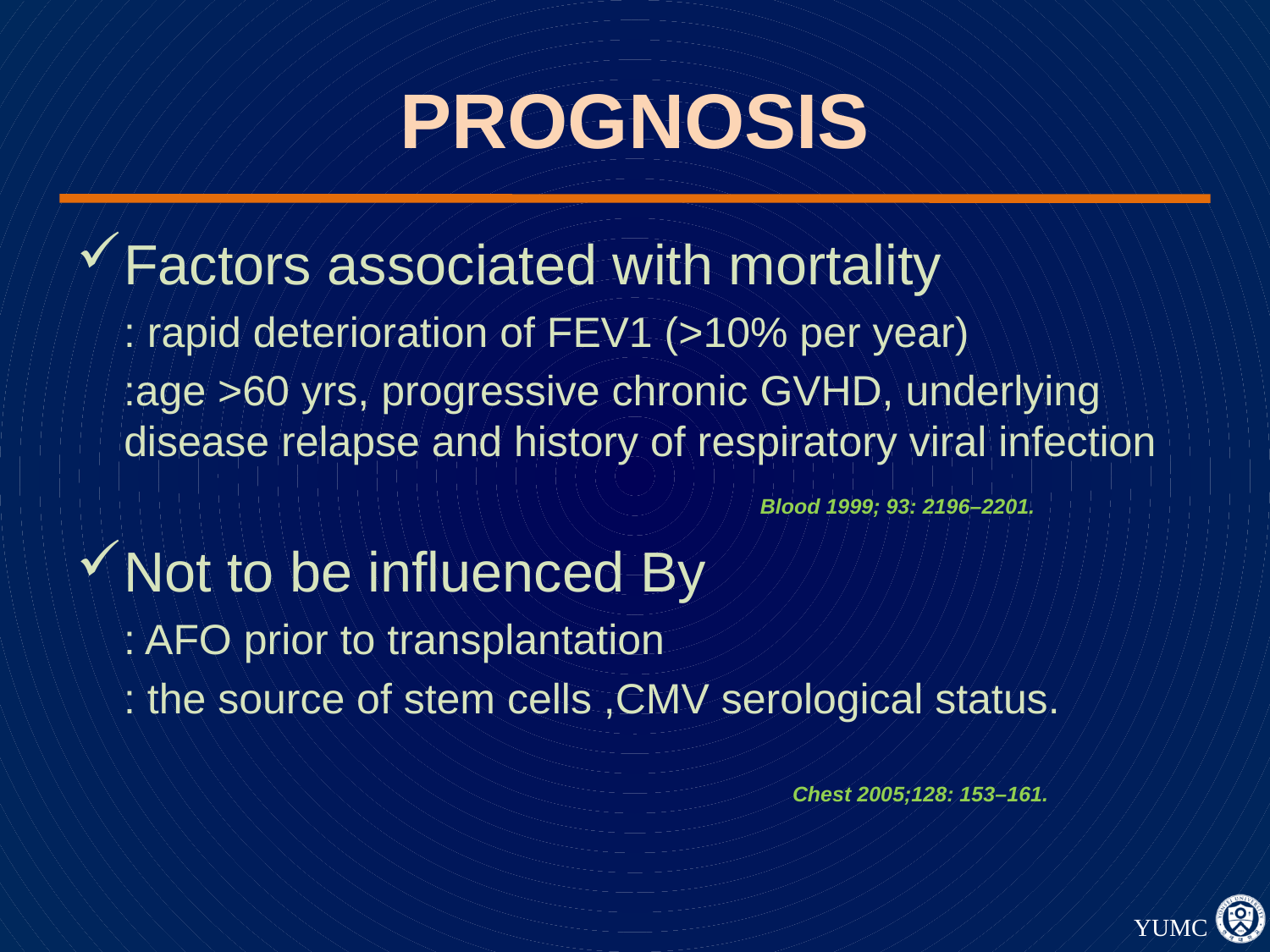

# PROGNOSIS
Factors associated with mortality
    : rapid deterioration of FEV1 (>10% per year)
    :age >60 yrs, progressive chronic GVHD, underlying disease relapse and history of respiratory viral infection

Not to be influenced By
    : AFO prior to transplantation
    : the source of stem cells ,CMV serological status.

Blood 1999; 93: 2196–2201.
 Chest 2005;128: 153–161.